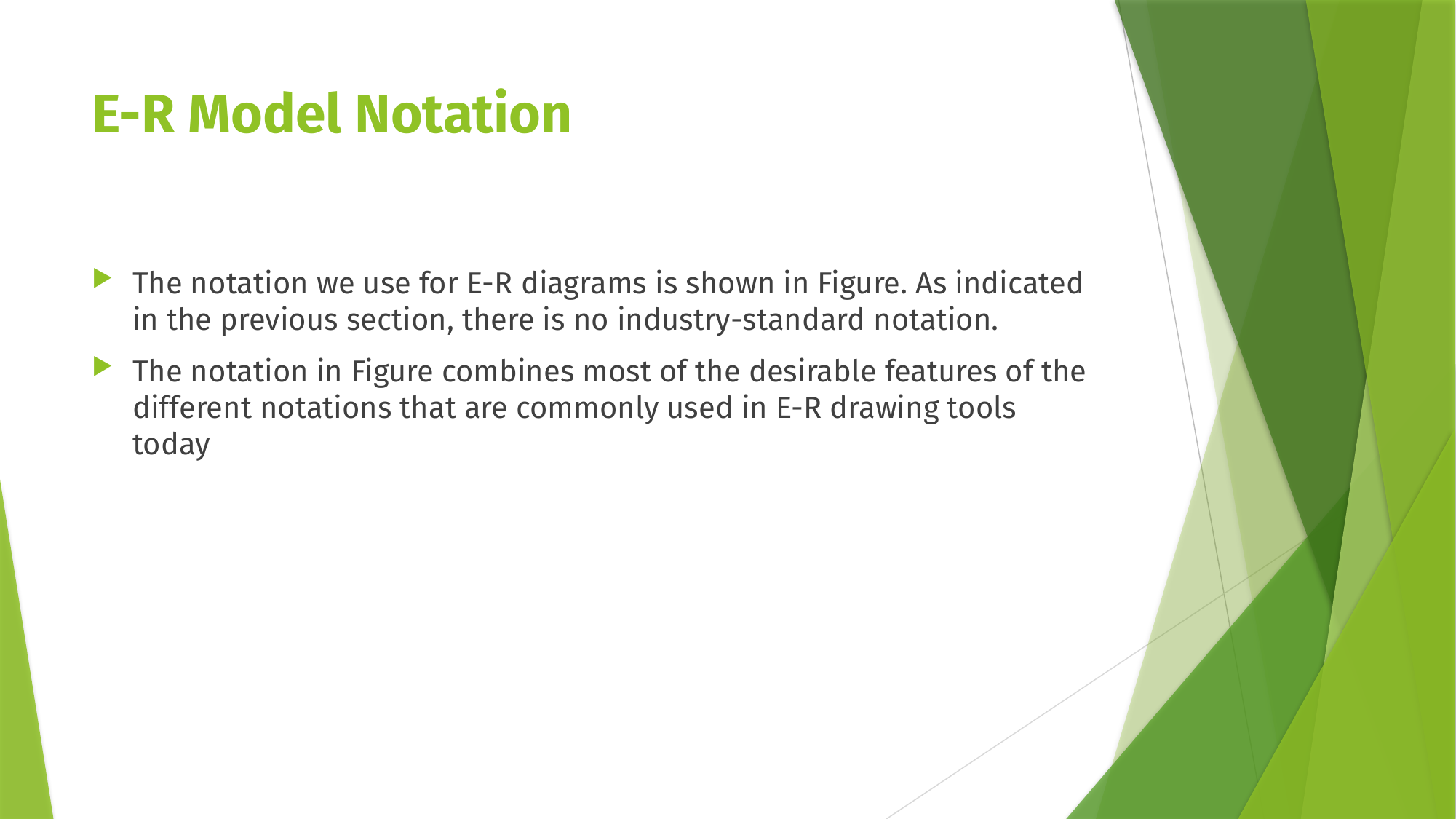

# E-R Model Notation
The notation we use for E-R diagrams is shown in Figure. As indicated in the previous section, there is no industry-standard notation.
The notation in Figure combines most of the desirable features of the different notations that are commonly used in E-R drawing tools today